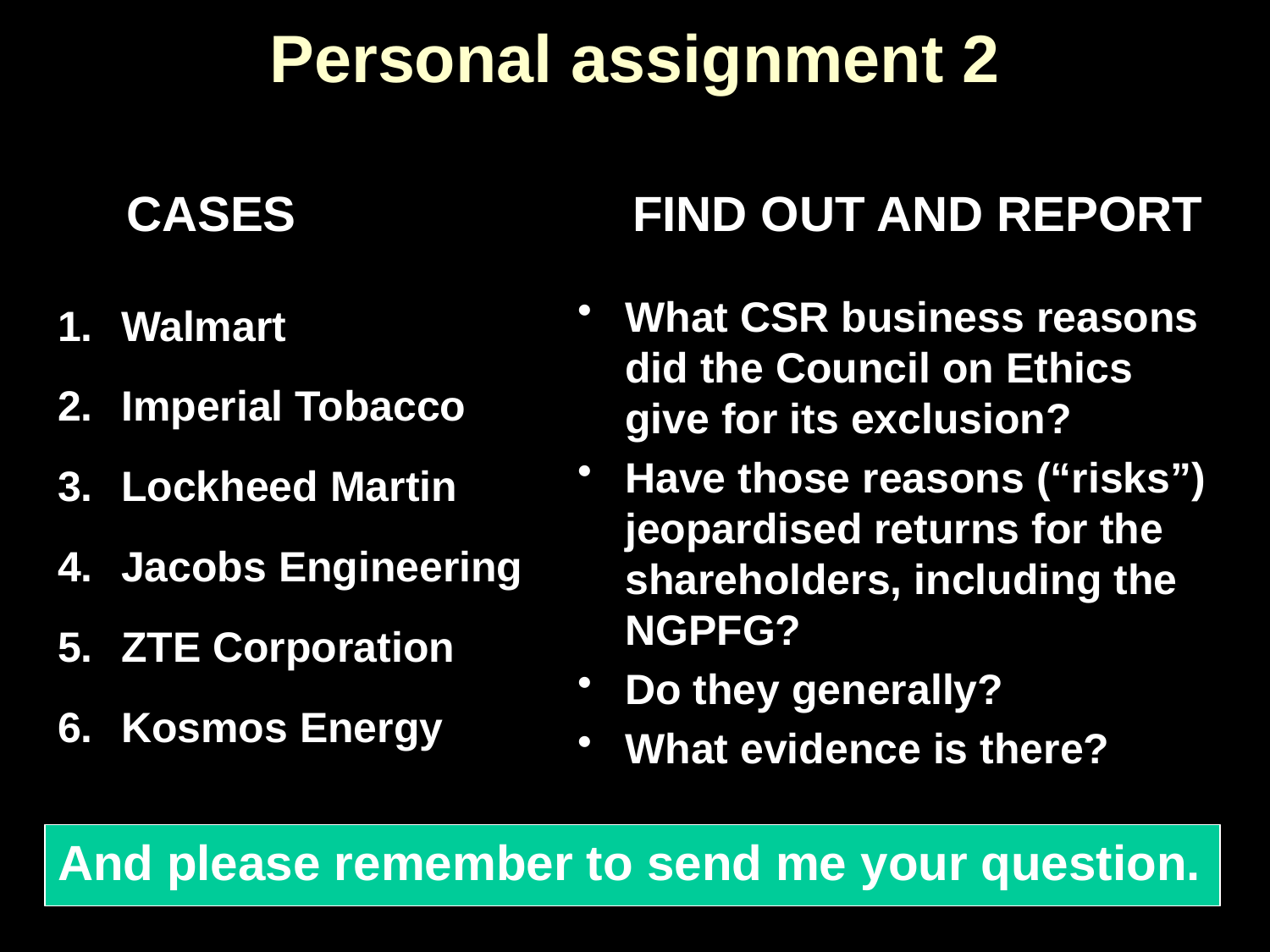

# Personal assignment 2
     Cases

Walmart
Imperial Tobacco
Lockheed Martin
Jacobs Engineering
ZTE Corporation
Kosmos Energy
    Find out and report

What CSR business reasons did the Council on Ethics give for its exclusion?
Have those reasons (“risks”) jeopardised returns for the shareholders, including the NGPFG?
Do they generally?
What evidence is there?

And please remember to send me your question.